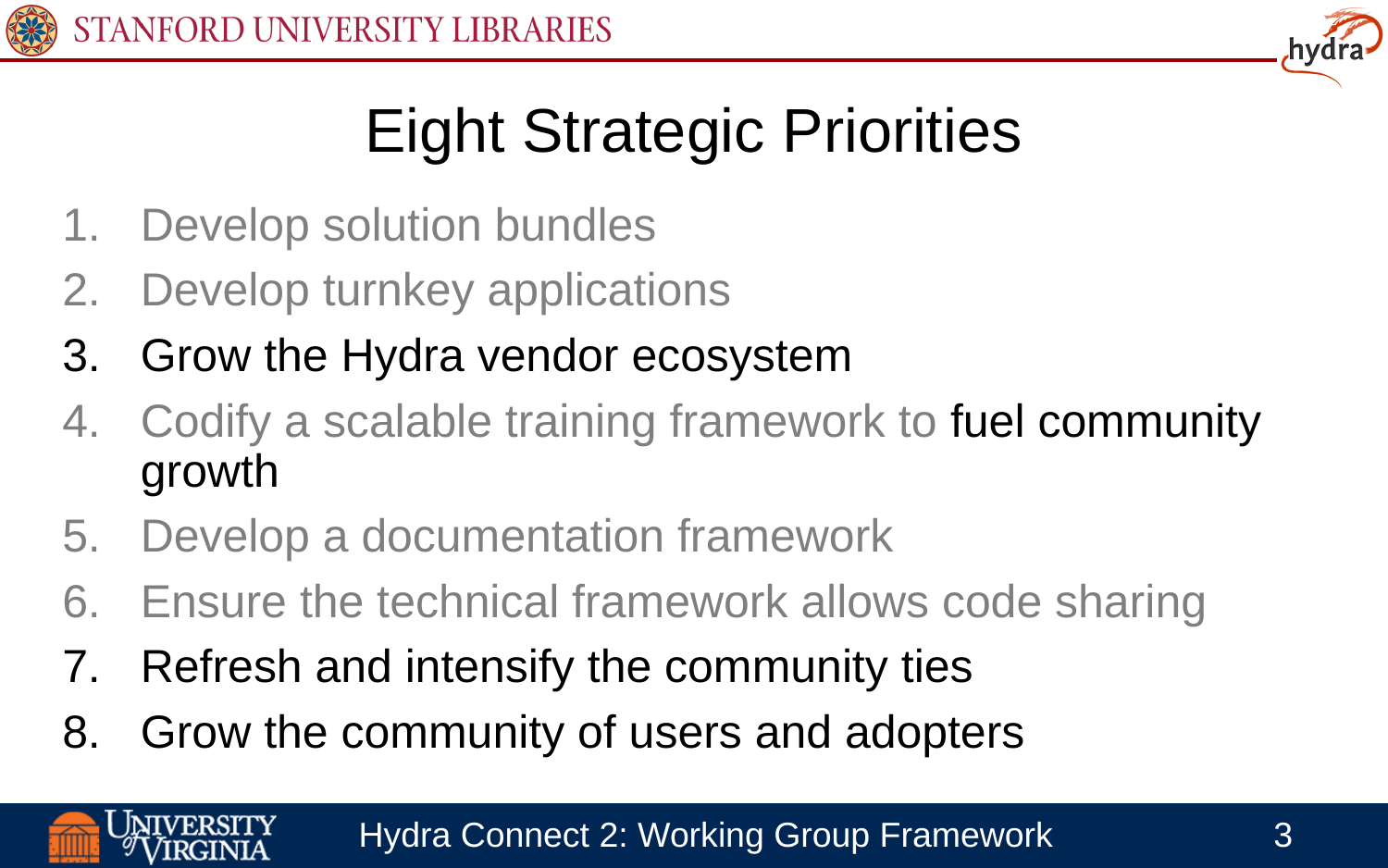

Eight Strategic Priorities
Develop solution bundles
Develop turnkey applications
Grow the Hydra vendor ecosystem
Codify a scalable training framework to fuel community growth
Develop a documentation framework
Ensure the technical framework allows code sharing
Refresh and intensify the community ties
Grow the community of users and adopters